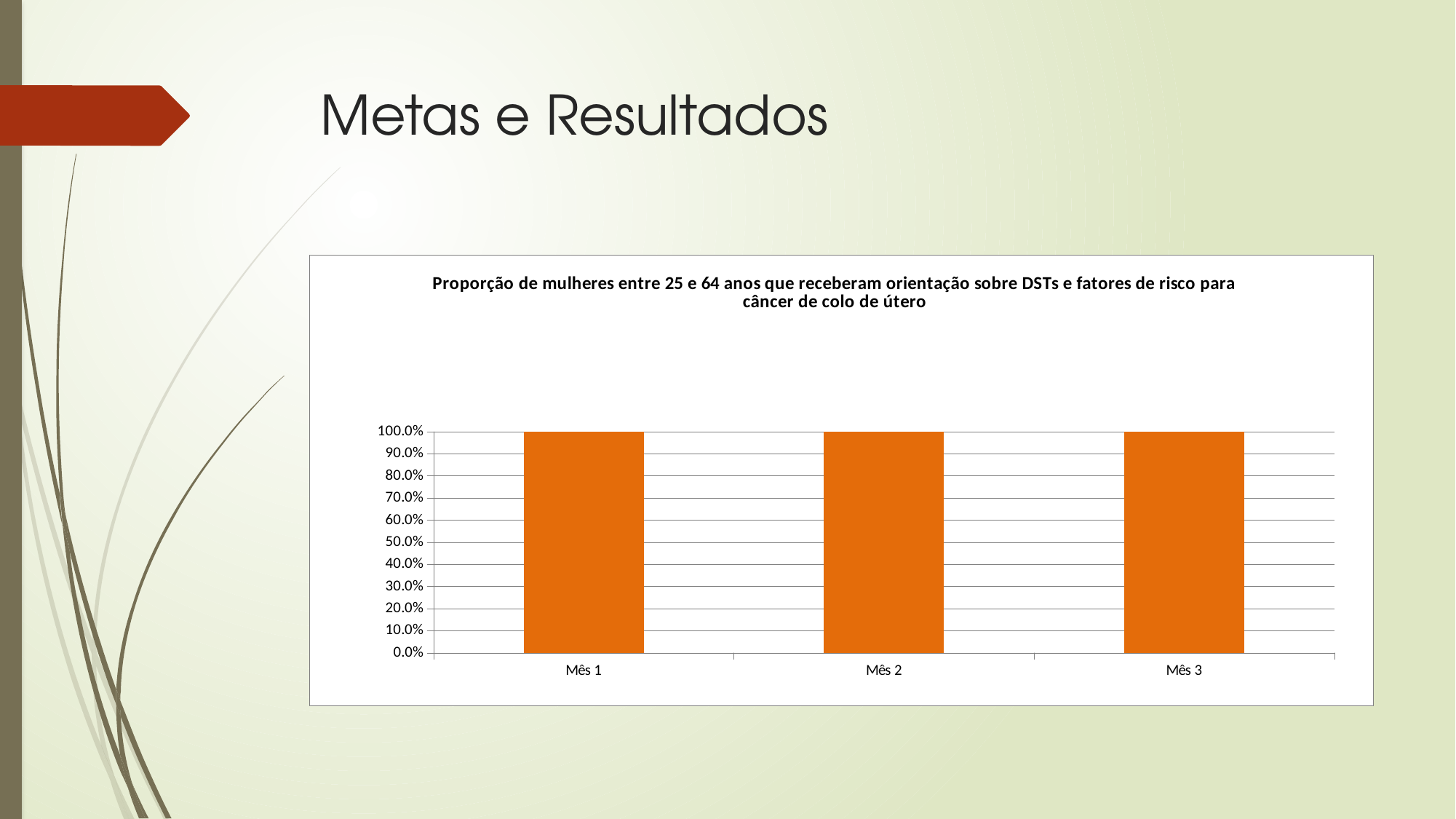

# Metas e Resultados

### Chart:

| Category | Proporção de mulheres entre 25 e 64 anos que receberam orientação sobre DSTs e fatores de risco para câncer de colo de útero |
|---|---|
| Mês 1 | 1.0 |
| Mês 2 | 1.0 |
| Mês 3 | 1.0 |